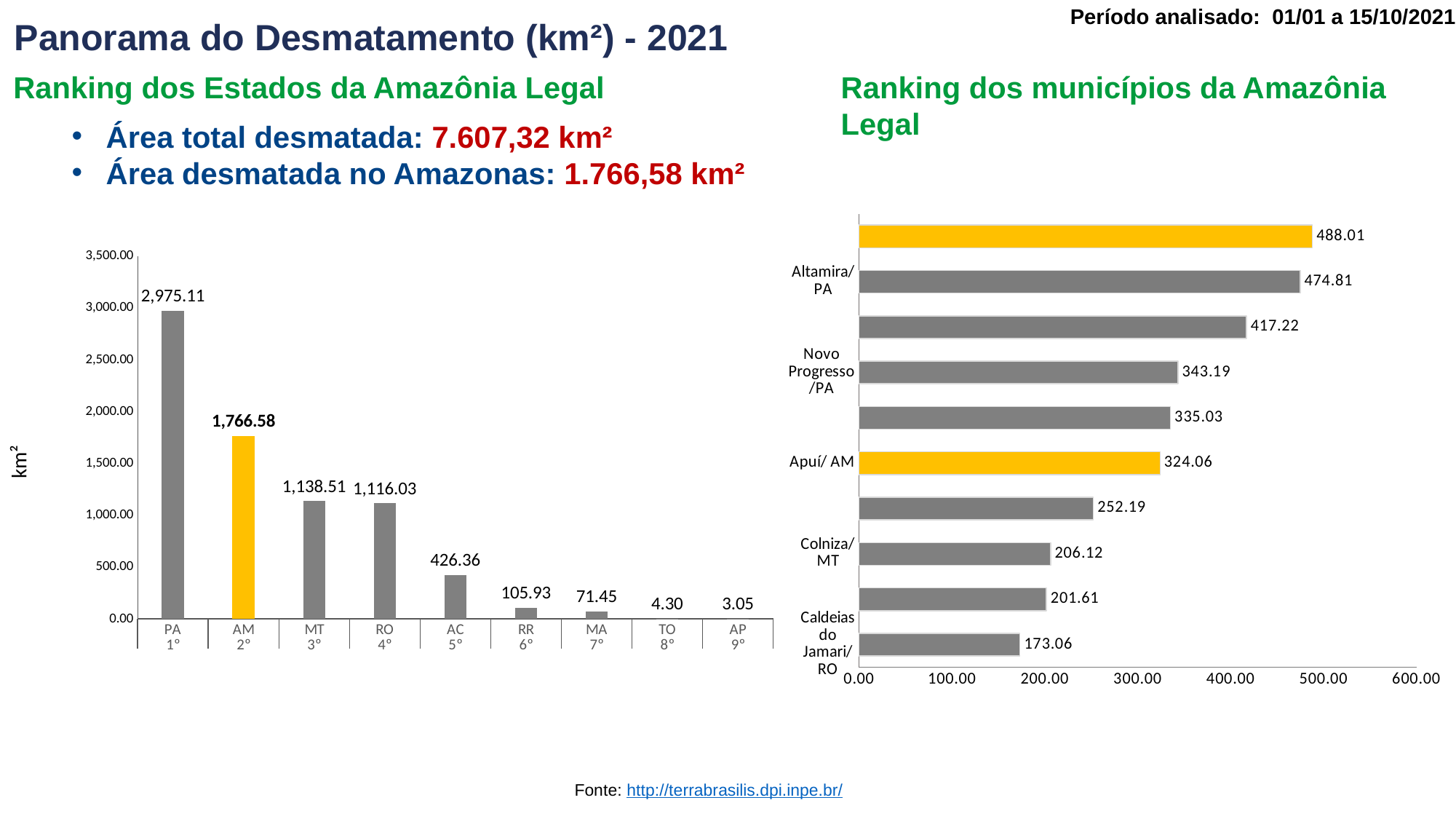

Período analisado:  01/01 a 15/10/2021
Panorama do Desmatamento (km²) - 2021
Ranking dos Estados da Amazônia Legal
Ranking dos municípios da Amazônia Legal
Área total desmatada: 7.607,32 km²
Área desmatada no Amazonas: 1.766,58 km²

### Chart

| Category |  |
|---|---|
| Caldeias do Jamari/RO | 173.06 |
| Portel /PA | 201.61 |
| Colniza/MT | 206.12 |
| Itaituba/PA | 252.19 |
| Apuí/ AM | 324.06 |
| São Felix do Xingu/PA | 335.03 |
| Novo Progresso/PA | 343.19 |
| Porto Velho/RO | 417.22 |
| Altamira/PA | 474.81 |
| Lábrea/AM | 488.01 |

### Chart

| Category |  |
|---|---|
| PA | 2975.11 |
| AM | 1766.58 |
| MT | 1138.51 |
| RO | 1116.03 |
| AC | 426.36 |
| RR | 105.93 |
| MA | 71.45 |
| TO | 4.3 |
| AP | 3.05 |
km²
Fonte: http://terrabrasilis.dpi.inpe.br/